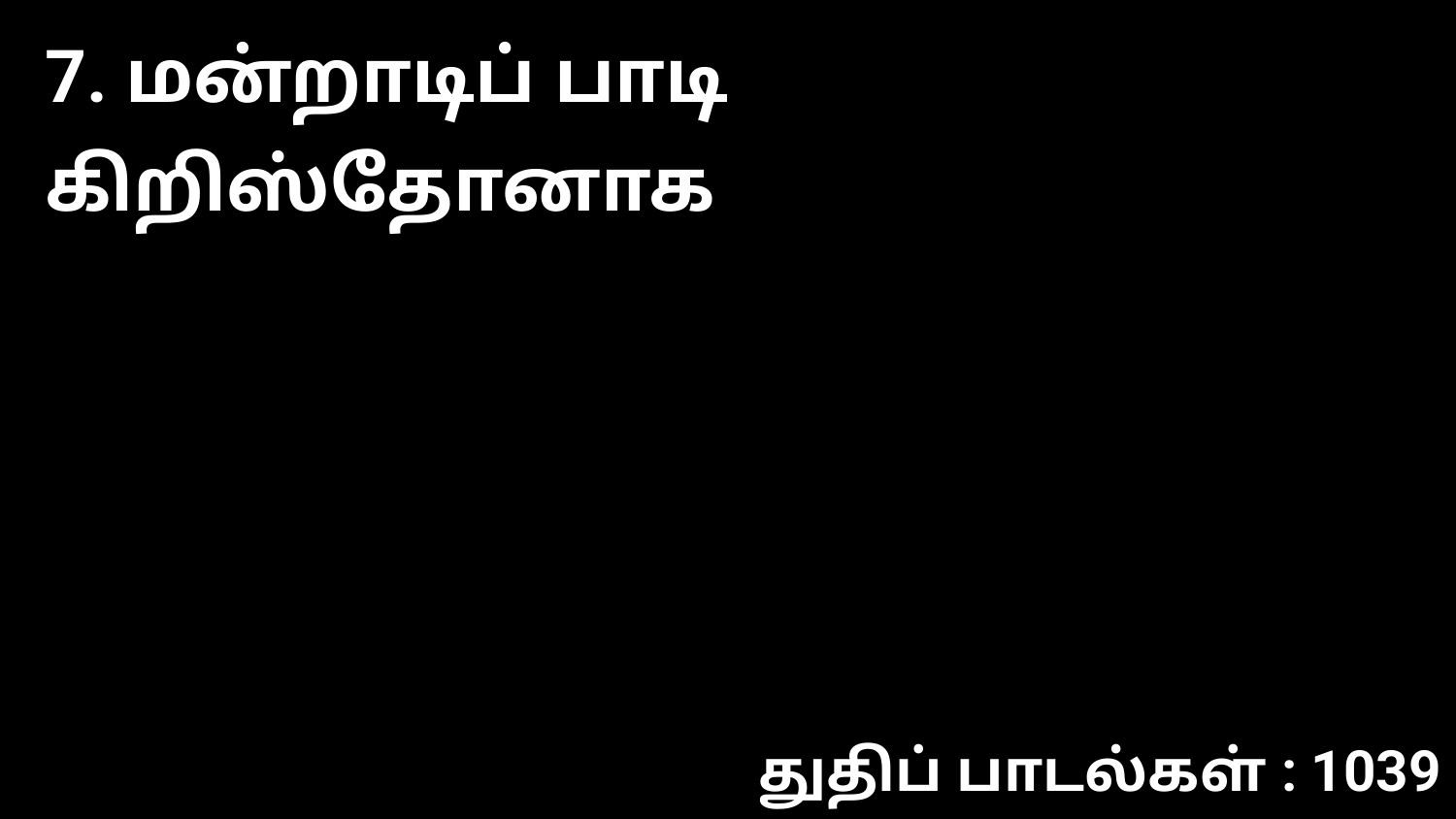

7. மன்றாடிப் பாடி கிறிஸ்தோனாக
துதிப் பாடல்கள் : 1039